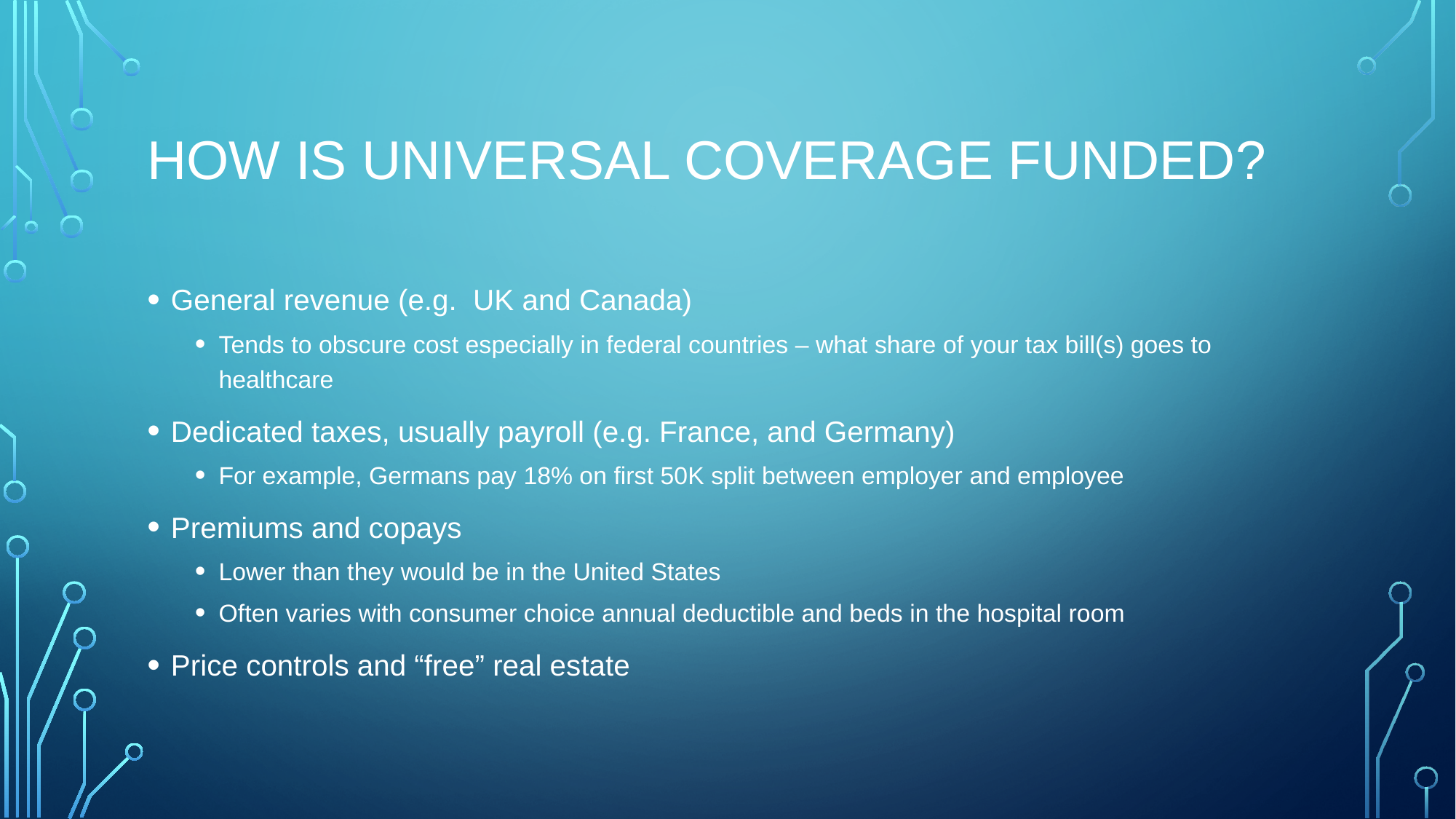

# HOW IS universal coverage FUNDED?
General revenue (e.g.  UK and Canada)
Tends to obscure cost especially in federal countries – what share of your tax bill(s) goes to healthcare
Dedicated taxes, usually payroll (e.g. France, and Germany)
For example, Germans pay 18% on first 50K split between employer and employee
Premiums and copays
Lower than they would be in the United States
Often varies with consumer choice annual deductible and beds in the hospital room
Price controls and “free” real estate